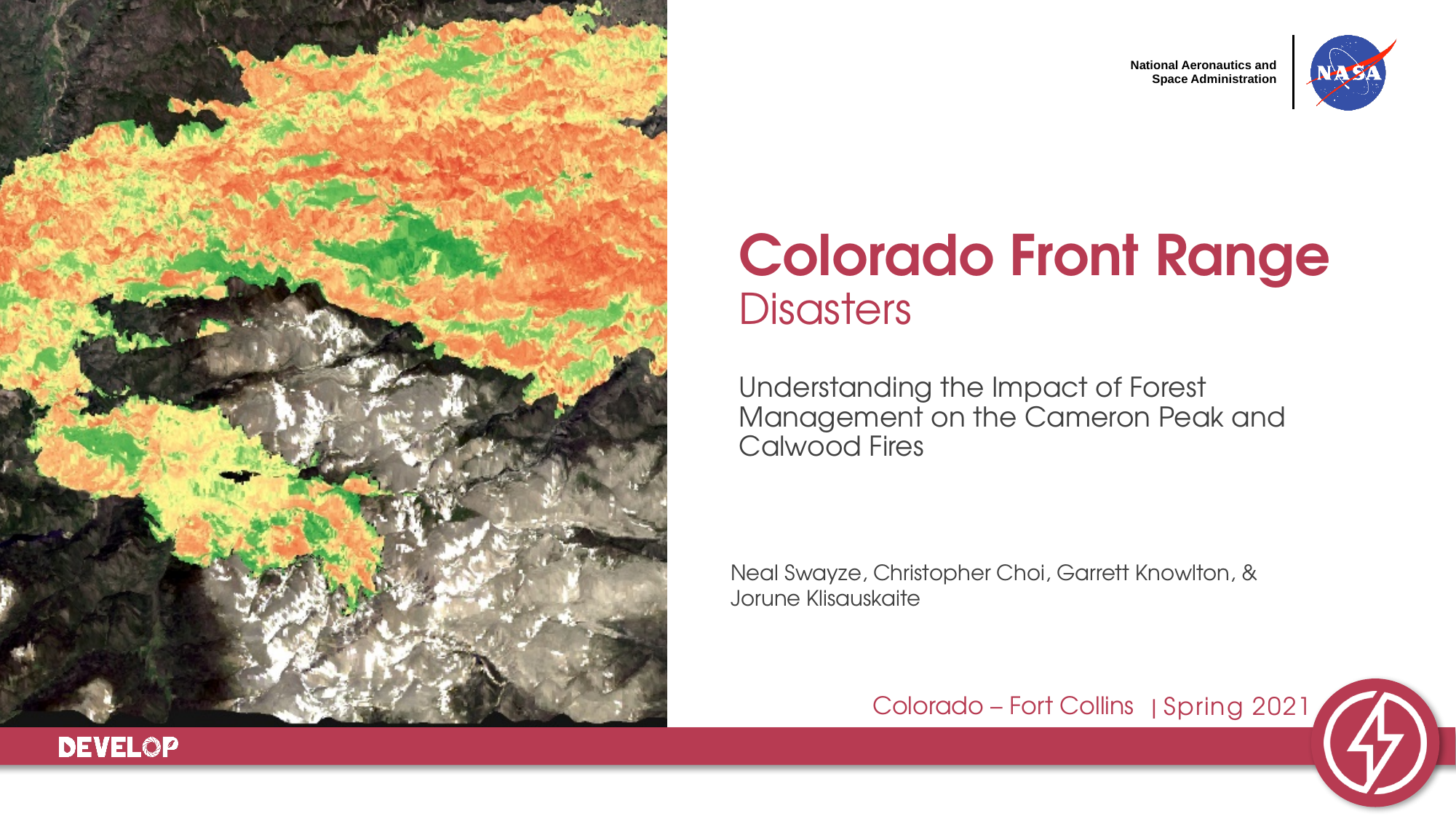

Colorado Front Range
Disasters
Understanding the Impact of Forest Management on the Cameron Peak and Calwood Fires

Neal Swayze, Christopher Choi, Garrett Knowlton, & Jorune Klisauskaite
Colorado – Fort Collins